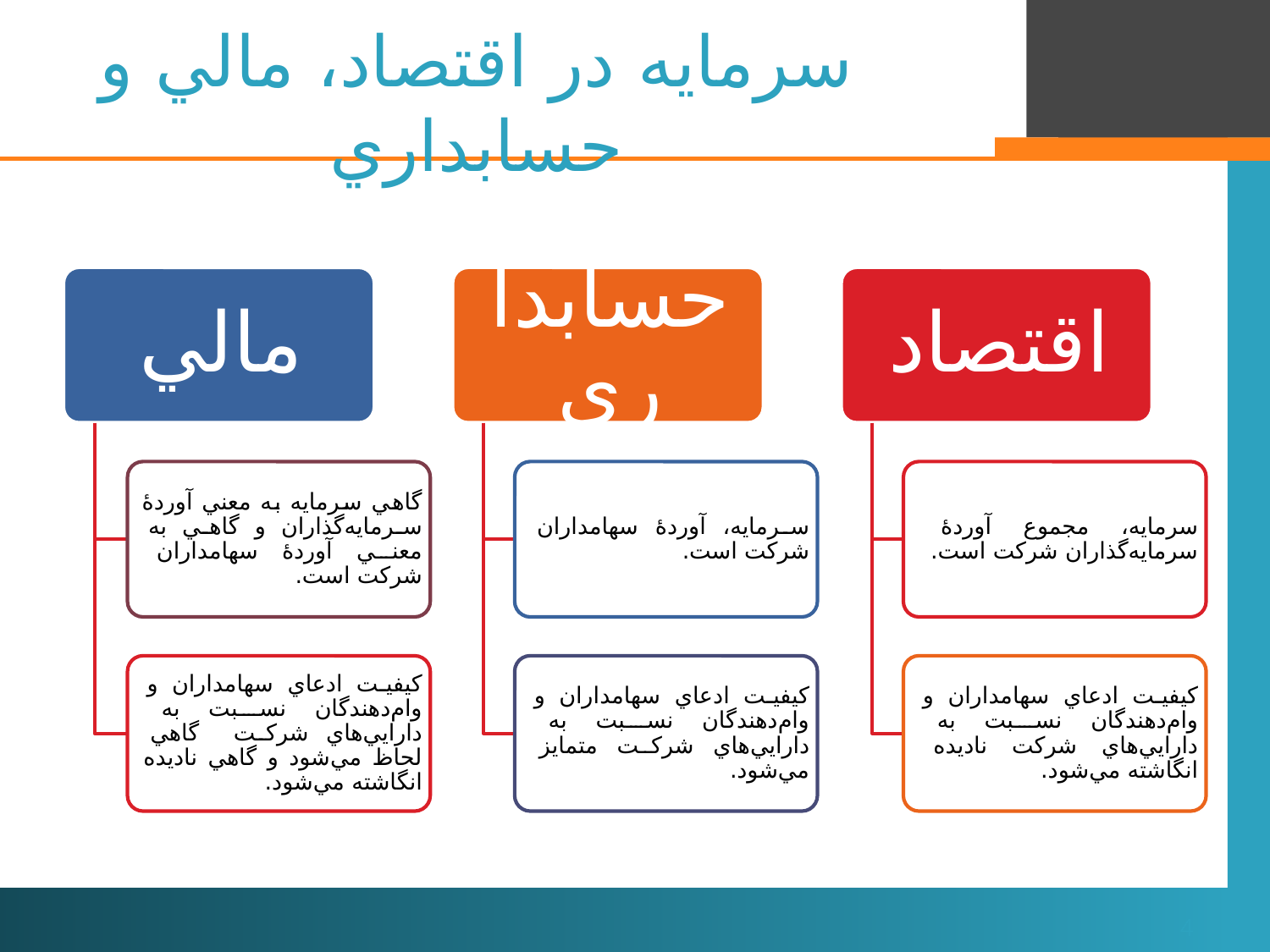

# سرمايه در اقتصاد، مالي و حسابداري
اقتصاد
سرمايه، مجموع آوردۀ سرمايه‌گذاران شرکت است.
کيفيت ادعاي سهامداران و وام‌دهندگان نسبت به دارايي‌هاي شرکت ناديده انگاشته مي‌شود.
حسابداري
سرمايه، آوردۀ سهامداران شرکت است.
کيفيت ادعاي سهامداران و وام‌دهندگان نسبت به دارايي‌هاي شرکت متمايز مي‌شود.
مالي
گاهي سرمايه به معني آوردۀ سرمايه‌گذاران و گاهي به معني آوردۀ سهامداران شرکت است.
کيفيت ادعاي سهامداران و وام‌دهندگان نسبت به دارايي‌هاي شرکت  گاهي لحاظ مي‌شود و گاهي ناديده انگاشته مي‌شود.
4